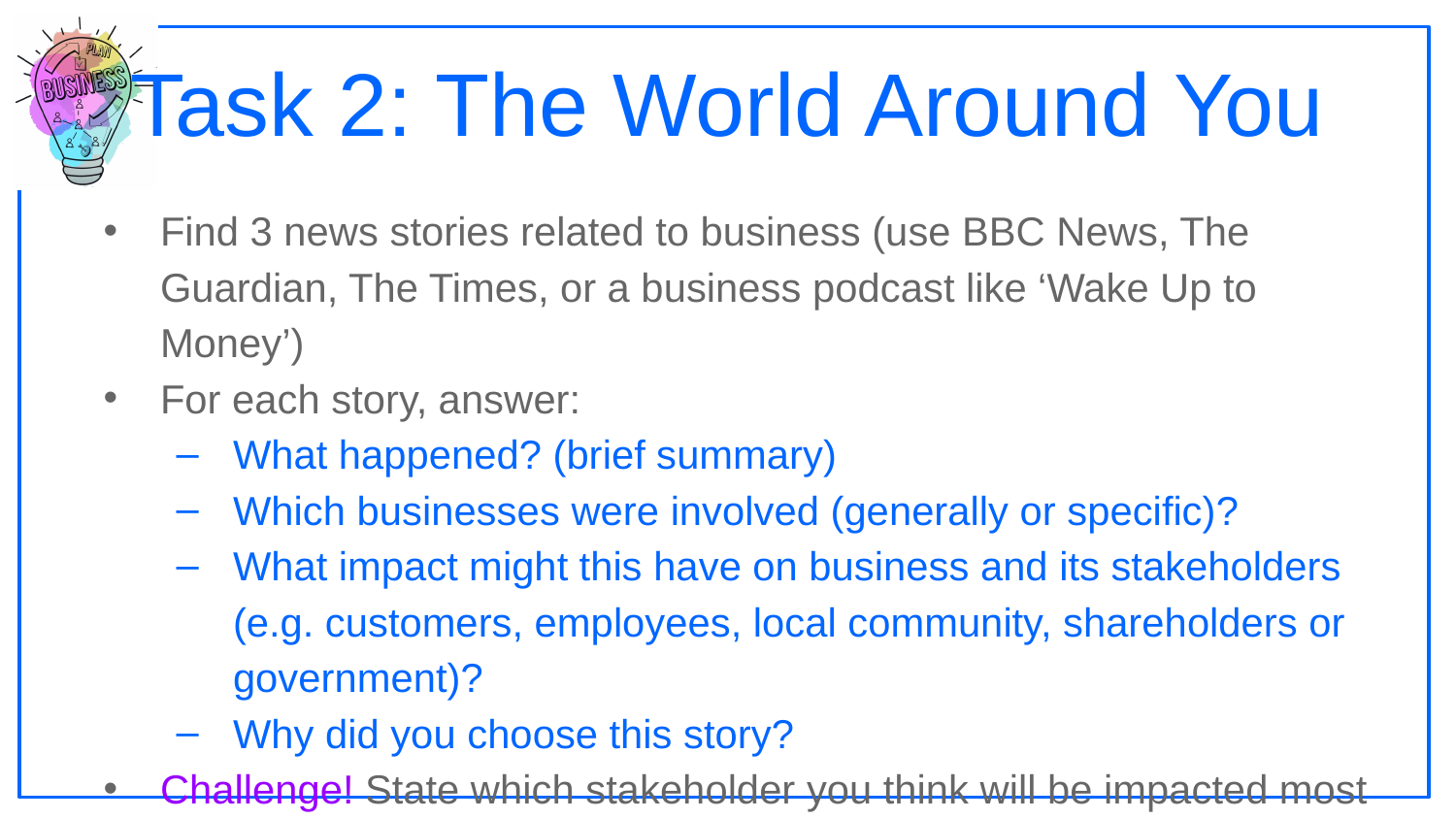

# Task 2: The World Around You
Find 3 news stories related to business (use BBC News, The Guardian, The Times, or a business podcast like ‘Wake Up to Money’)
For each story, answer:
What happened? (brief summary)
Which businesses were involved (generally or specific)?
What impact might this have on business and its stakeholders (e.g. customers, employees, local community, shareholders or government)?
Why did you choose this story?
Challenge! State which stakeholder you think will be impacted most and explain why you think this